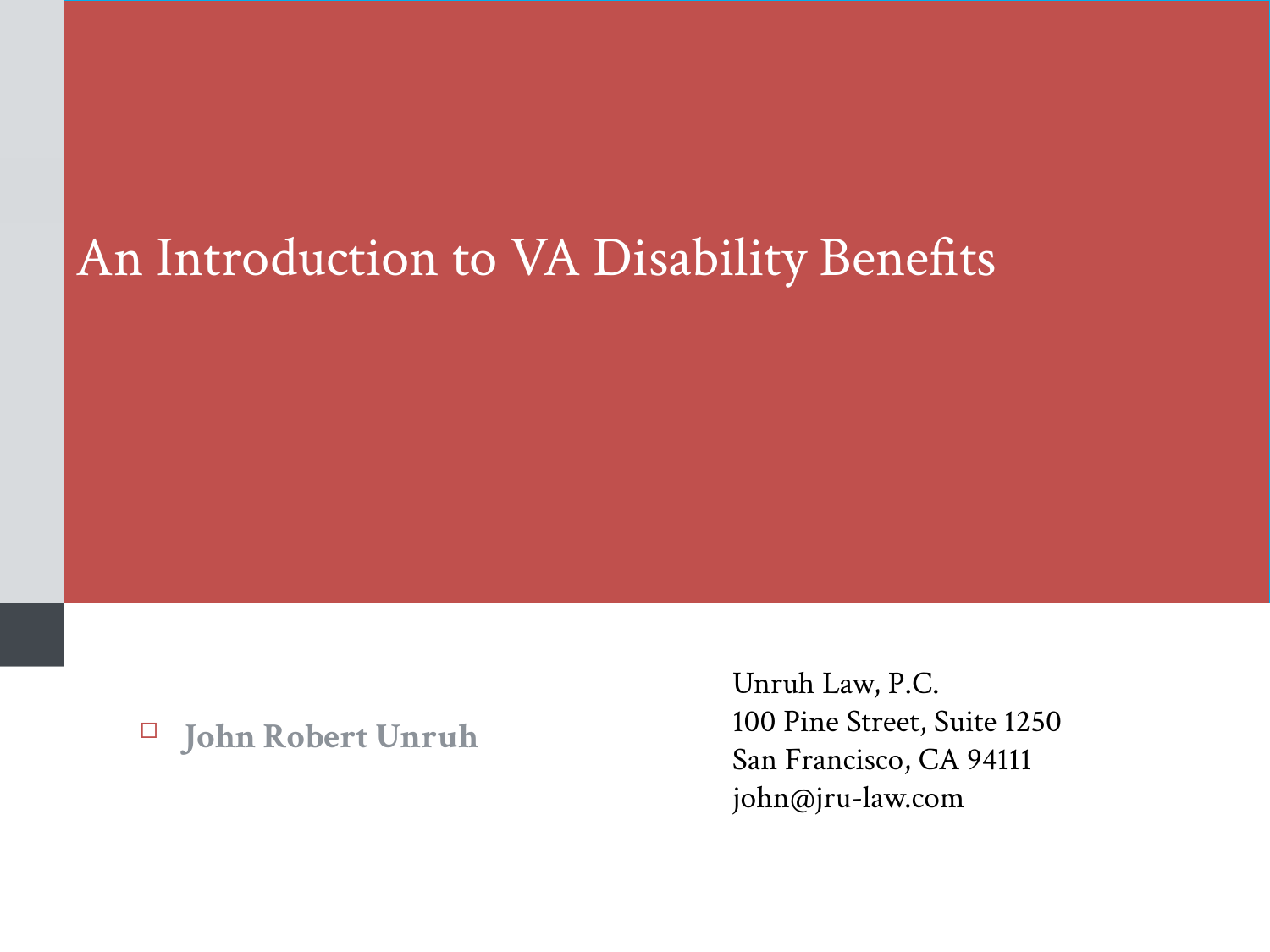

# An Introduction to VA Disability Benefits

John Robert Unruh
Unruh Law, P.C.
100 Pine Street, Suite 1250
San Francisco, CA 94111
john@jru-law.com